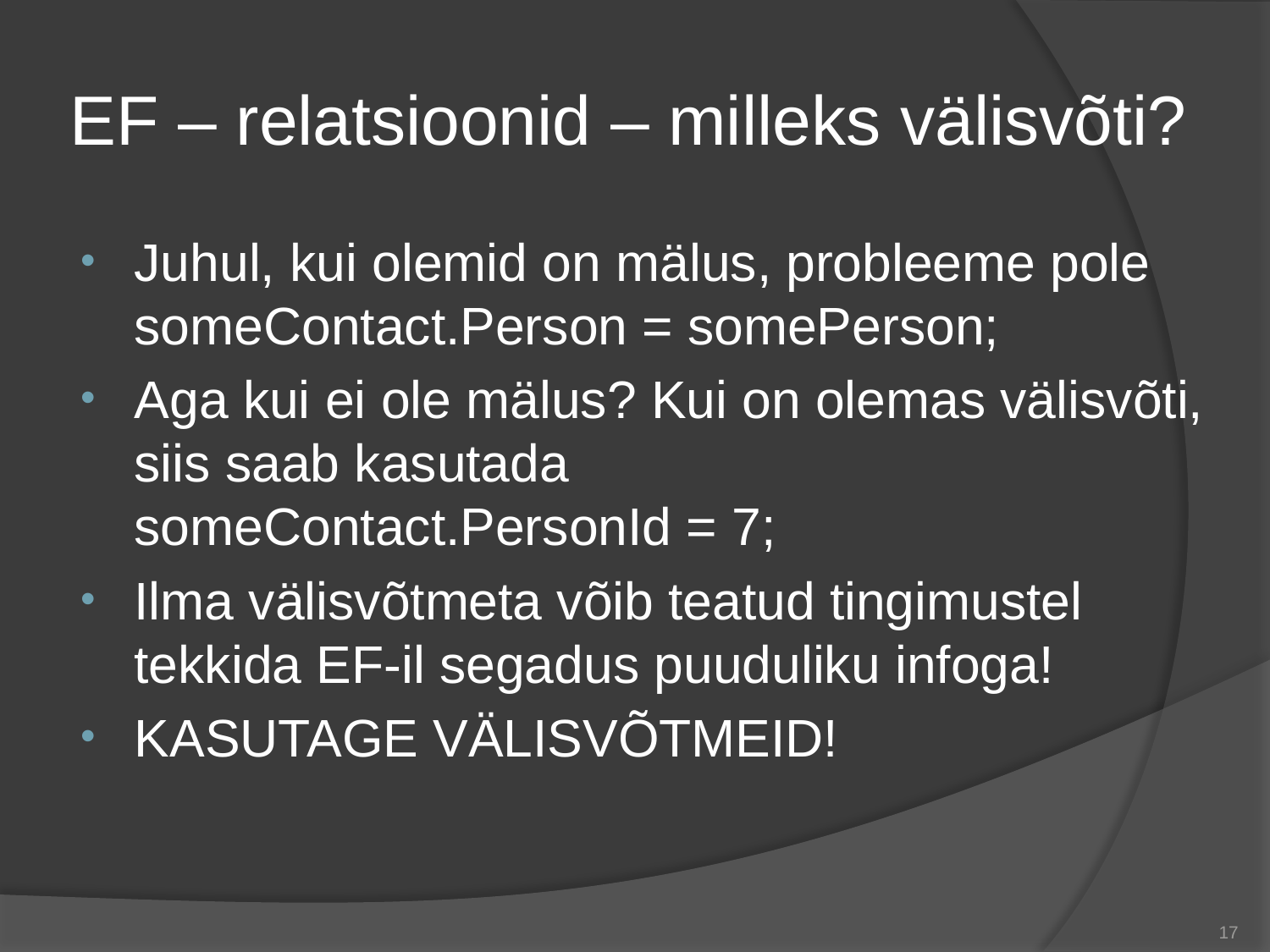

# EF – relatsioonid – milleks välisvõti?
Juhul, kui olemid on mälus, probleeme pole
someContact.Person = somePerson;
Aga kui ei ole mälus? Kui on olemas välisvõti, siis saab kasutada
someContact.PersonId = 7;
Ilma välisvõtmeta võib teatud tingimustel tekkida EF-il segadus puuduliku infoga!
KASUTAGE VÄLISVÕTMEID!
17